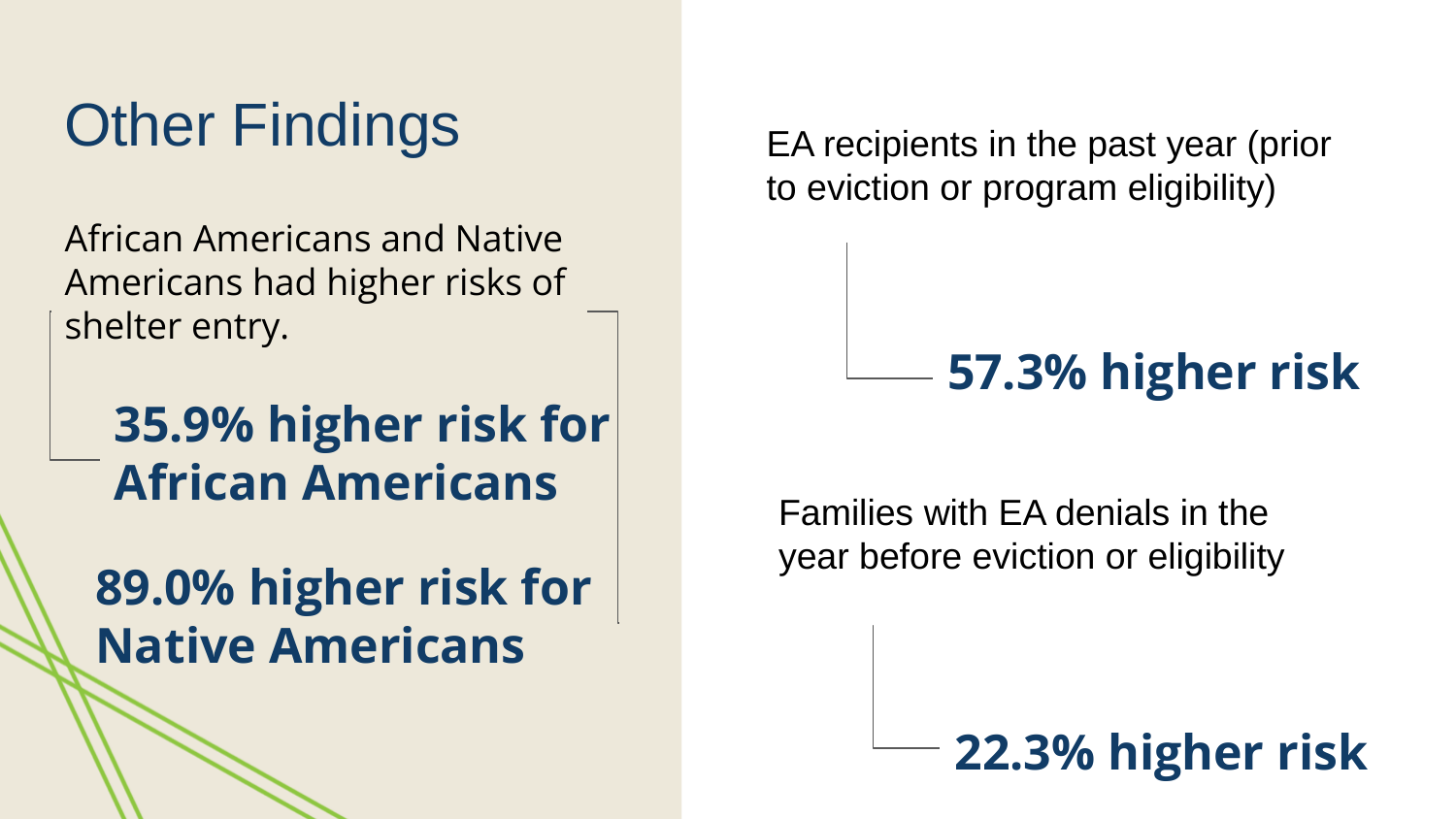

# Other Findings
EA recipients in the past year (prior to eviction or program eligibility)
African Americans and Native Americans had higher risks of shelter entry.
57.3% higher risk
35.9% higher risk for African Americans
Families with EA denials in the year before eviction or eligibility
89.0% higher risk for Native Americans
22.3% higher risk